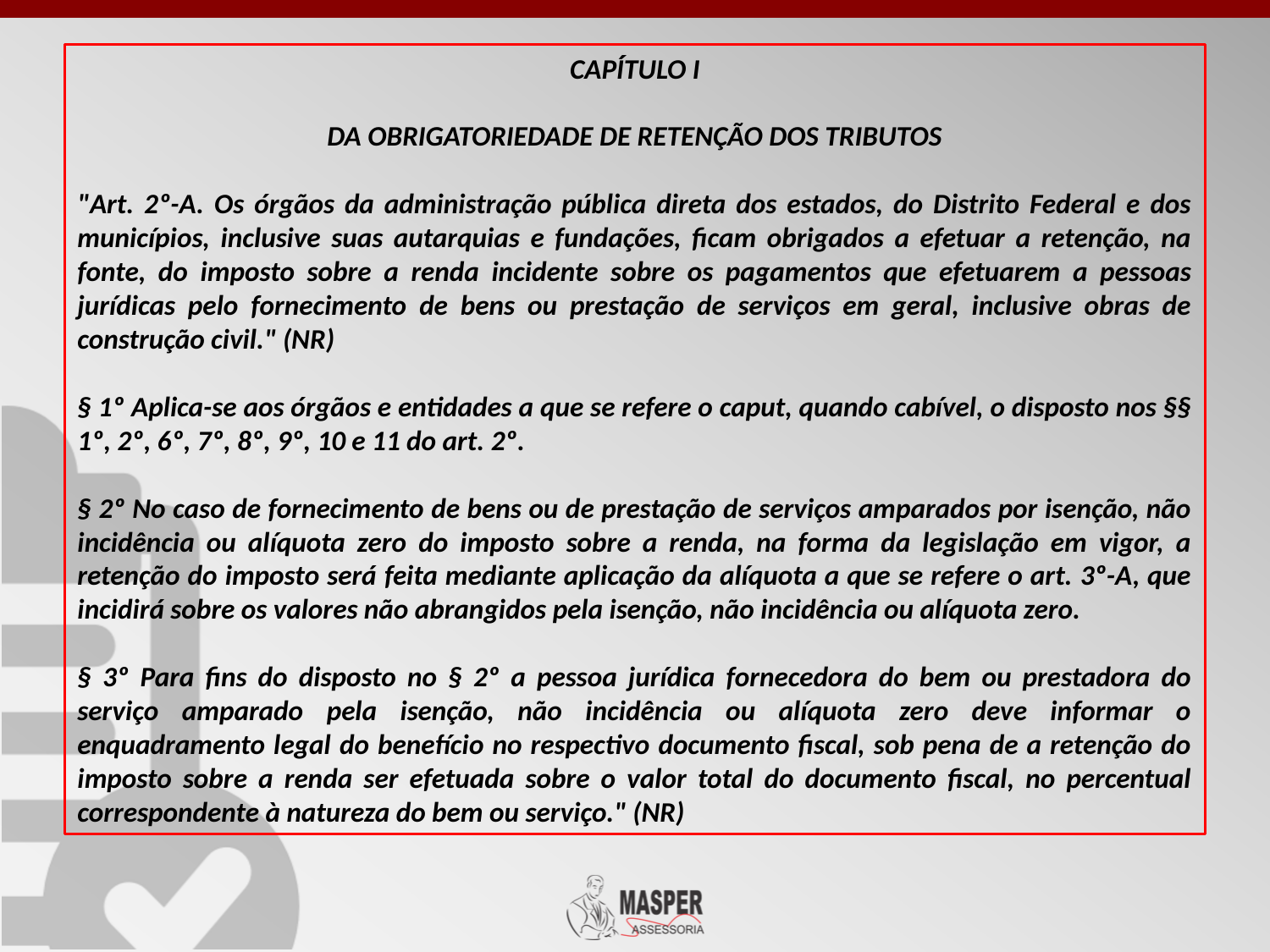

CAPÍTULO I

DA OBRIGATORIEDADE DE RETENÇÃO DOS TRIBUTOS

"Art. 2º-A. Os órgãos da administração pública direta dos estados, do Distrito Federal e dos municípios, inclusive suas autarquias e fundações, ficam obrigados a efetuar a retenção, na fonte, do imposto sobre a renda incidente sobre os pagamentos que efetuarem a pessoas jurídicas pelo fornecimento de bens ou prestação de serviços em geral, inclusive obras de construção civil." (NR)

§ 1º Aplica-se aos órgãos e entidades a que se refere o caput, quando cabível, o disposto nos §§ 1º, 2º, 6º, 7º, 8º, 9º, 10 e 11 do art. 2º.

§ 2º No caso de fornecimento de bens ou de prestação de serviços amparados por isenção, não incidência ou alíquota zero do imposto sobre a renda, na forma da legislação em vigor, a retenção do imposto será feita mediante aplicação da alíquota a que se refere o art. 3º-A, que incidirá sobre os valores não abrangidos pela isenção, não incidência ou alíquota zero.

§ 3º Para fins do disposto no § 2º a pessoa jurídica fornecedora do bem ou prestadora do serviço amparado pela isenção, não incidência ou alíquota zero deve informar o enquadramento legal do benefício no respectivo documento fiscal, sob pena de a retenção do imposto sobre a renda ser efetuada sobre o valor total do documento fiscal, no percentual correspondente à natureza do bem ou serviço." (NR)